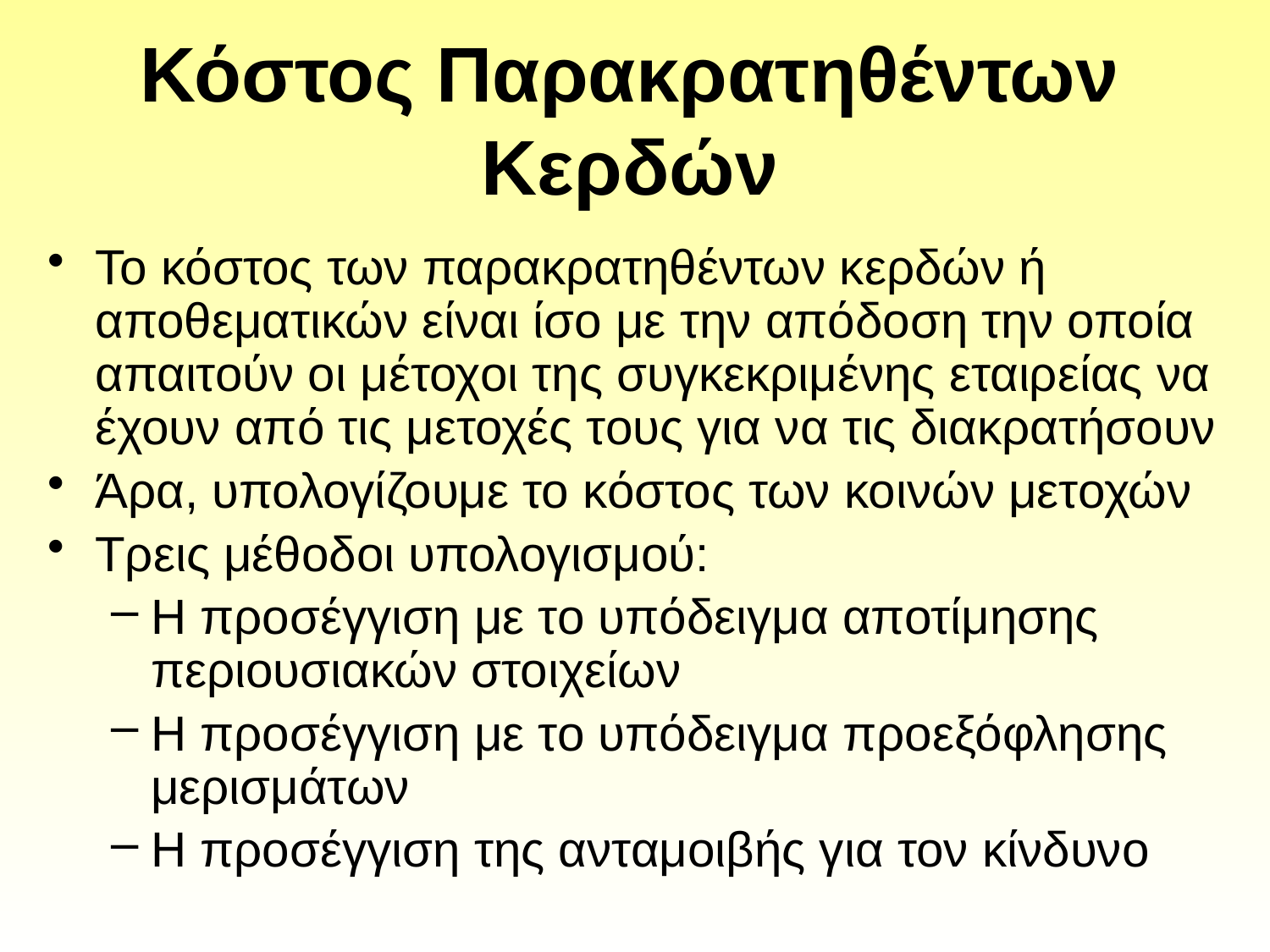

# Κόστος Παρακρατηθέντων Κερδών
Το κόστος των παρακρατηθέντων κερδών ή αποθεματικών είναι ίσο με την απόδοση την οποία απαιτούν οι μέτοχοι της συγκεκριμένης εταιρείας να έχουν από τις μετοχές τους για να τις διακρατήσουν
Άρα, υπολογίζουμε το κόστος των κοινών μετοχών
Τρεις μέθοδοι υπολογισμού:
Η προσέγγιση με το υπόδειγμα αποτίμησης περιουσιακών στοιχείων
Η προσέγγιση με το υπόδειγμα προεξόφλησης μερισμάτων
Η προσέγγιση της ανταμοιβής για τον κίνδυνο